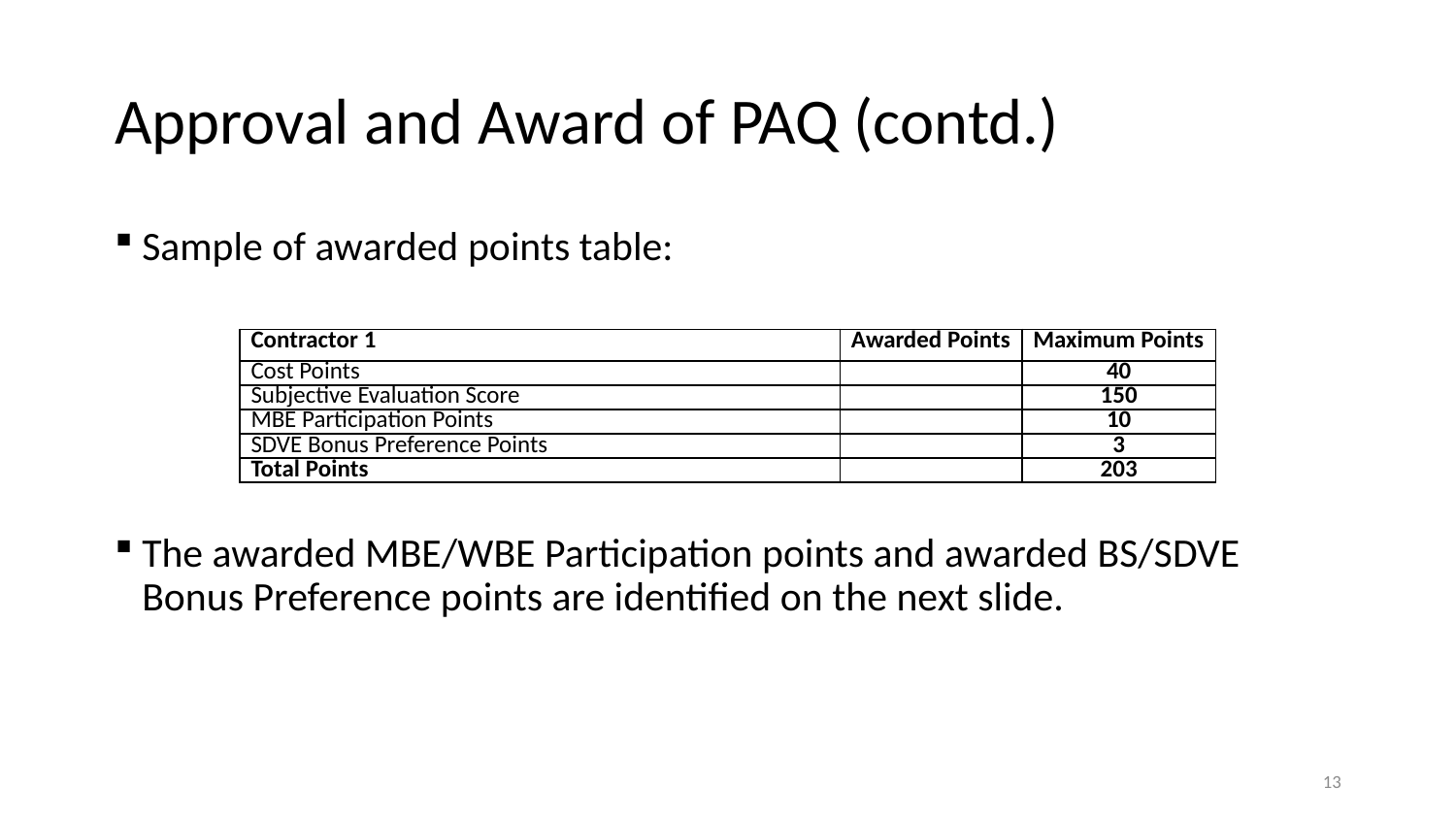

# Approval and Award of PAQ (contd.)
Sample of awarded points table:

The awarded MBE/WBE Participation points and awarded BS/SDVE Bonus Preference points are identified on the next slide.
| Contractor 1 | Awarded Points | Maximum Points |
| --- | --- | --- |
| Cost Points |  | 40 |
| Subjective Evaluation Score |  | 150 |
| MBE Participation Points |  | 10 |
| SDVE Bonus Preference Points |  | 3 |
| Total Points |  | 203 |
13